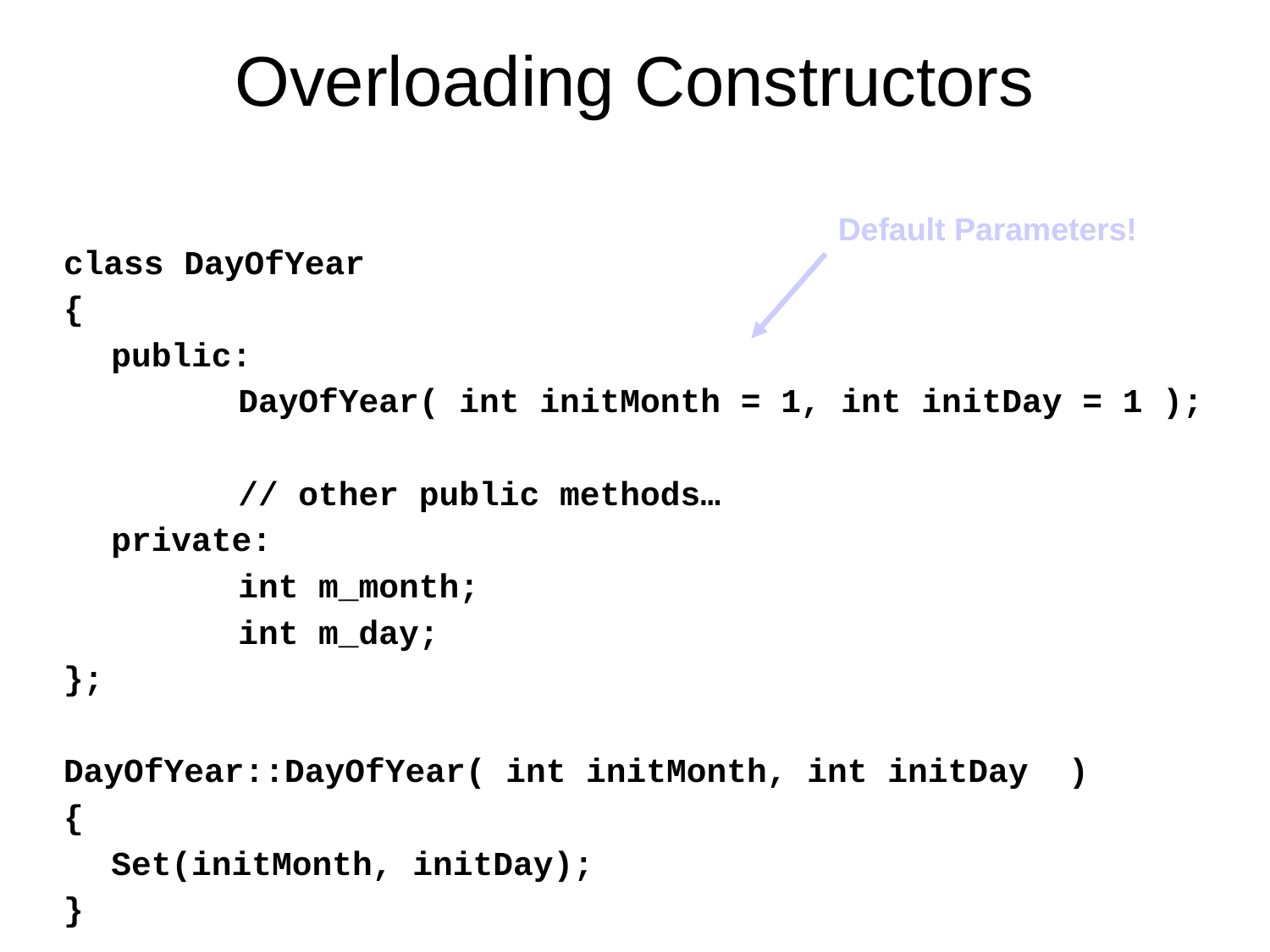

# Overloading Constructors

class DayOfYear
{
	public:
		DayOfYear( int initMonth = 1, int initDay = 1 );

		// other public methods…
	private:
		int m_month;
		int m_day;
};

DayOfYear::DayOfYear( int initMonth, int initDay  )
{
	Set(initMonth, initDay);
}
Default Parameters!